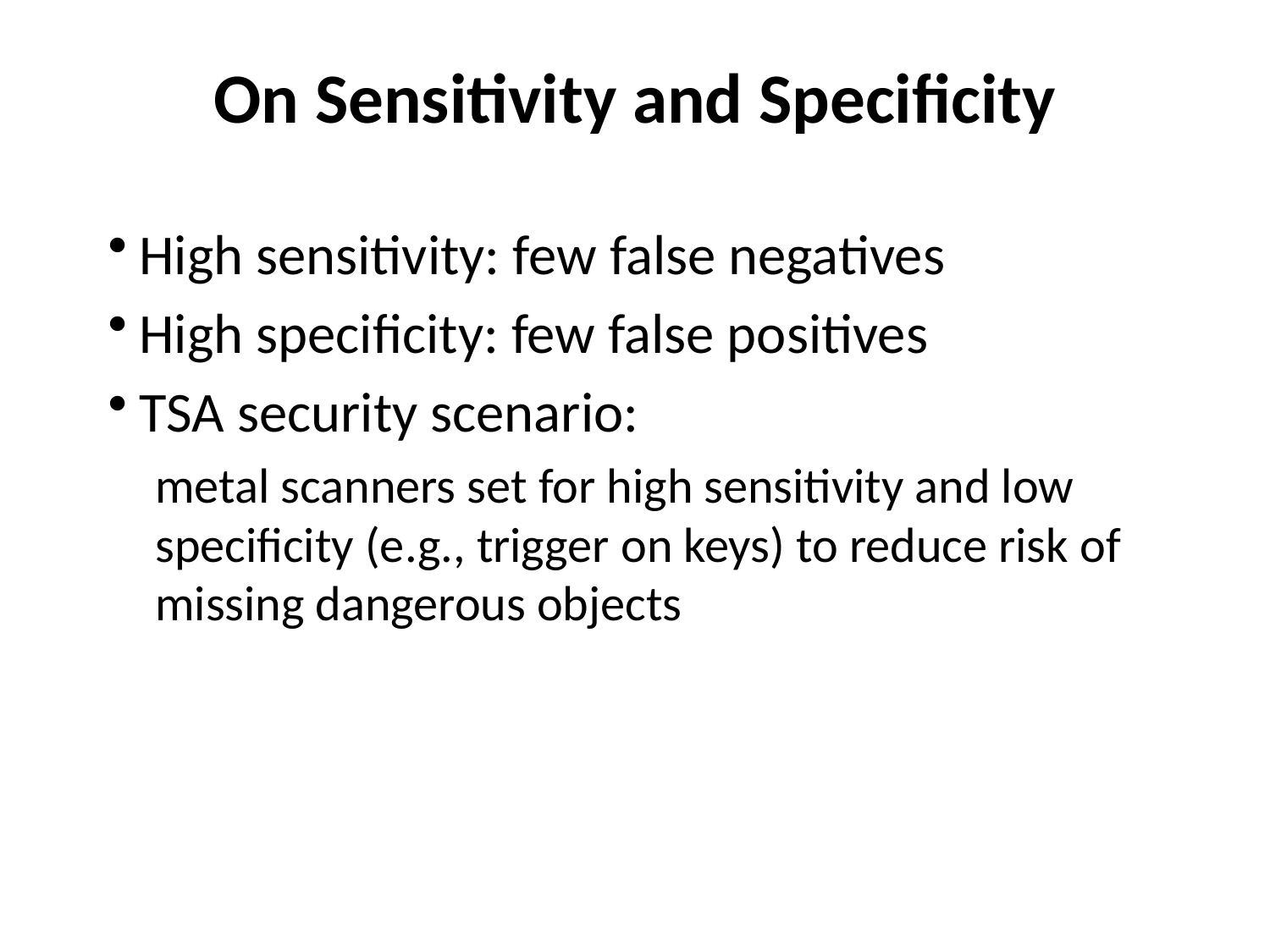

# On Sensitivity and Specificity
High sensitivity: few false negatives
High specificity: few false positives
TSA security scenario:
metal scanners set for high sensitivity and low specificity (e.g., trigger on keys) to reduce risk of missing dangerous objects